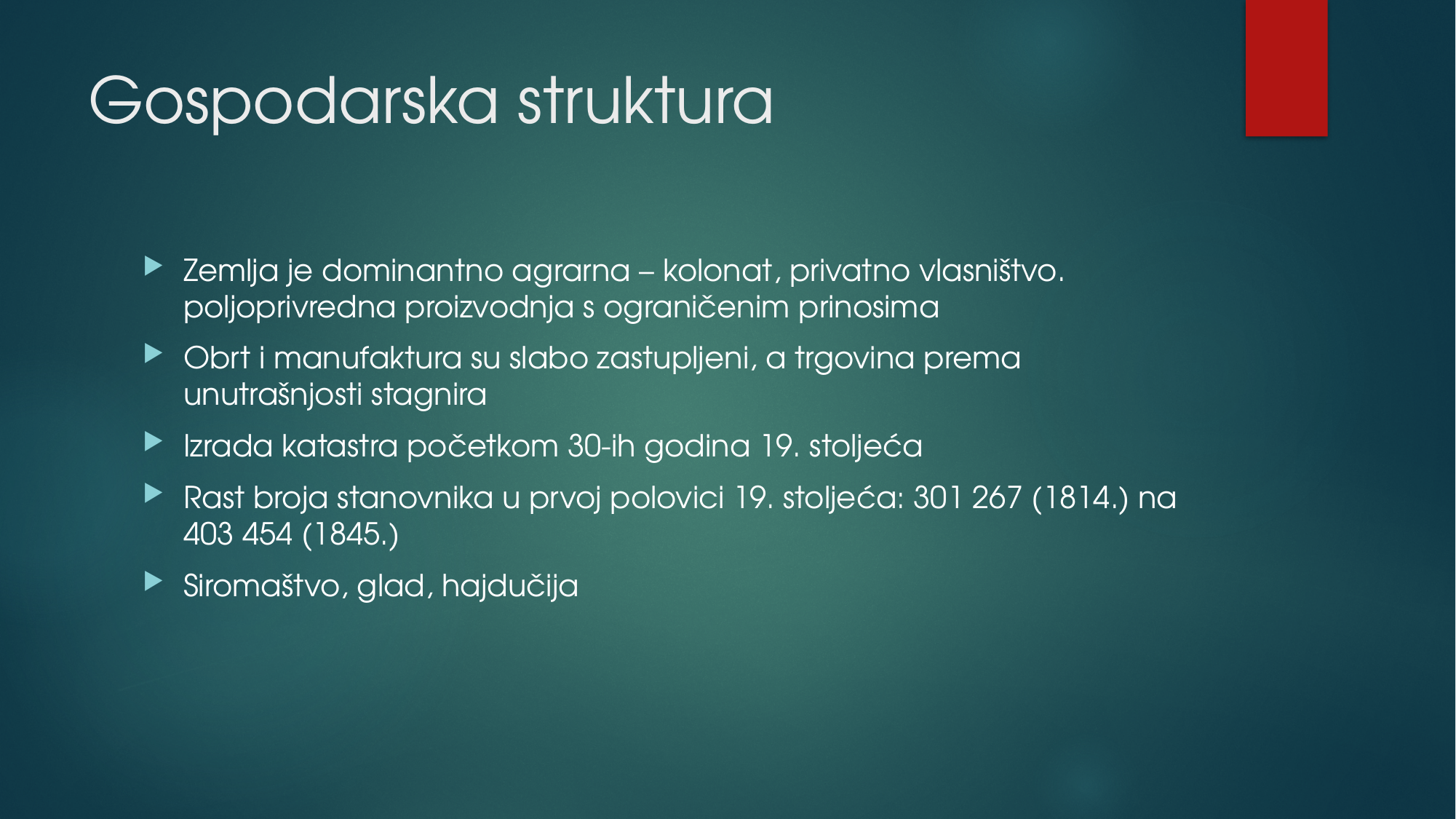

# Gospodarska struktura
Zemlja je dominantno agrarna – kolonat, privatno vlasništvo. poljoprivredna proizvodnja s ograničenim prinosima
Obrt i manufaktura su slabo zastupljeni, a trgovina prema unutrašnjosti stagnira
Izrada katastra početkom 30-ih godina 19. stoljeća
Rast broja stanovnika u prvoj polovici 19. stoljeća: 301 267 (1814.) na 403 454 (1845.)
Siromaštvo, glad, hajdučija